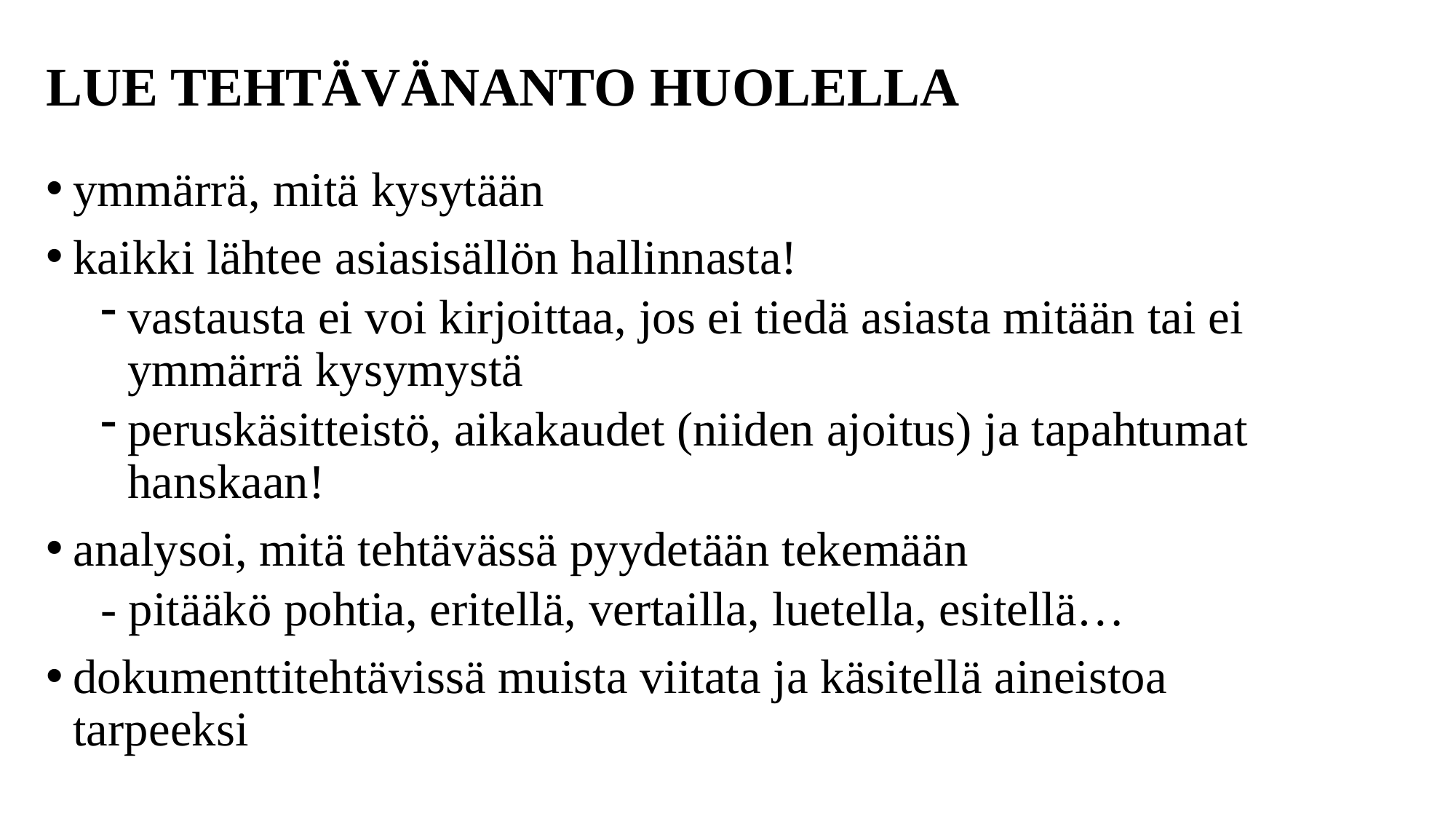

# LUE TEHTÄVÄNANTO HUOLELLA
ymmärrä, mitä kysytään
kaikki lähtee asiasisällön hallinnasta!
vastausta ei voi kirjoittaa, jos ei tiedä asiasta mitään tai ei ymmärrä kysymystä
peruskäsitteistö, aikakaudet (niiden ajoitus) ja tapahtumat hanskaan!
analysoi, mitä tehtävässä pyydetään tekemään
- pitääkö pohtia, eritellä, vertailla, luetella, esitellä…
dokumenttitehtävissä muista viitata ja käsitellä aineistoa tarpeeksi